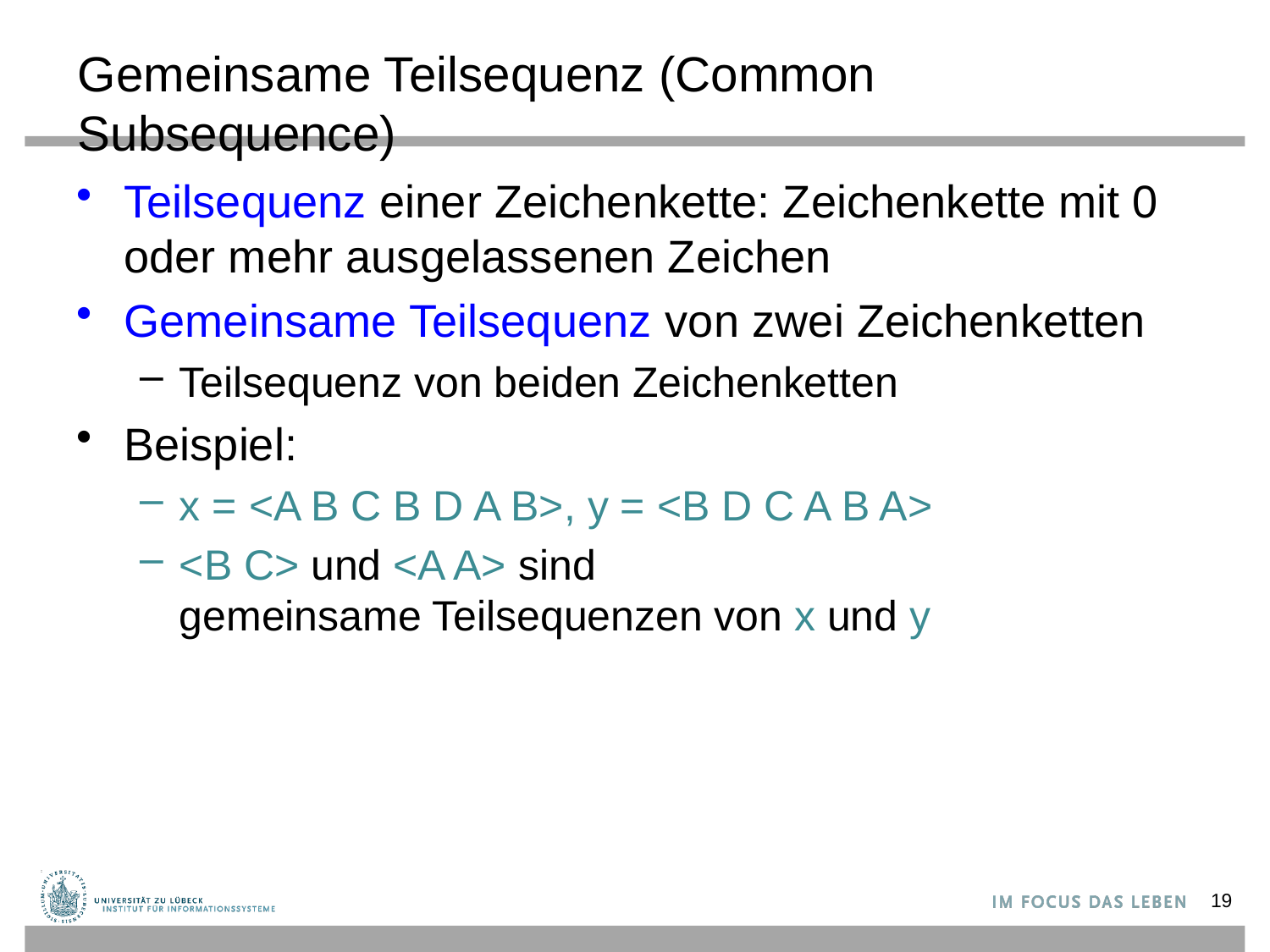

# Gemeinsame Teilsequenz (Common Subsequence)
Teilsequenz einer Zeichenkette: Zeichenkette mit 0 oder mehr ausgelassenen Zeichen
Gemeinsame Teilsequenz von zwei Zeichenketten
Teilsequenz von beiden Zeichenketten
Beispiel:
x = <A B C B D A B>, y = <B D C A B A>
<B C> und <A A> sind
gemeinsame Teilsequenzen von x und y
19